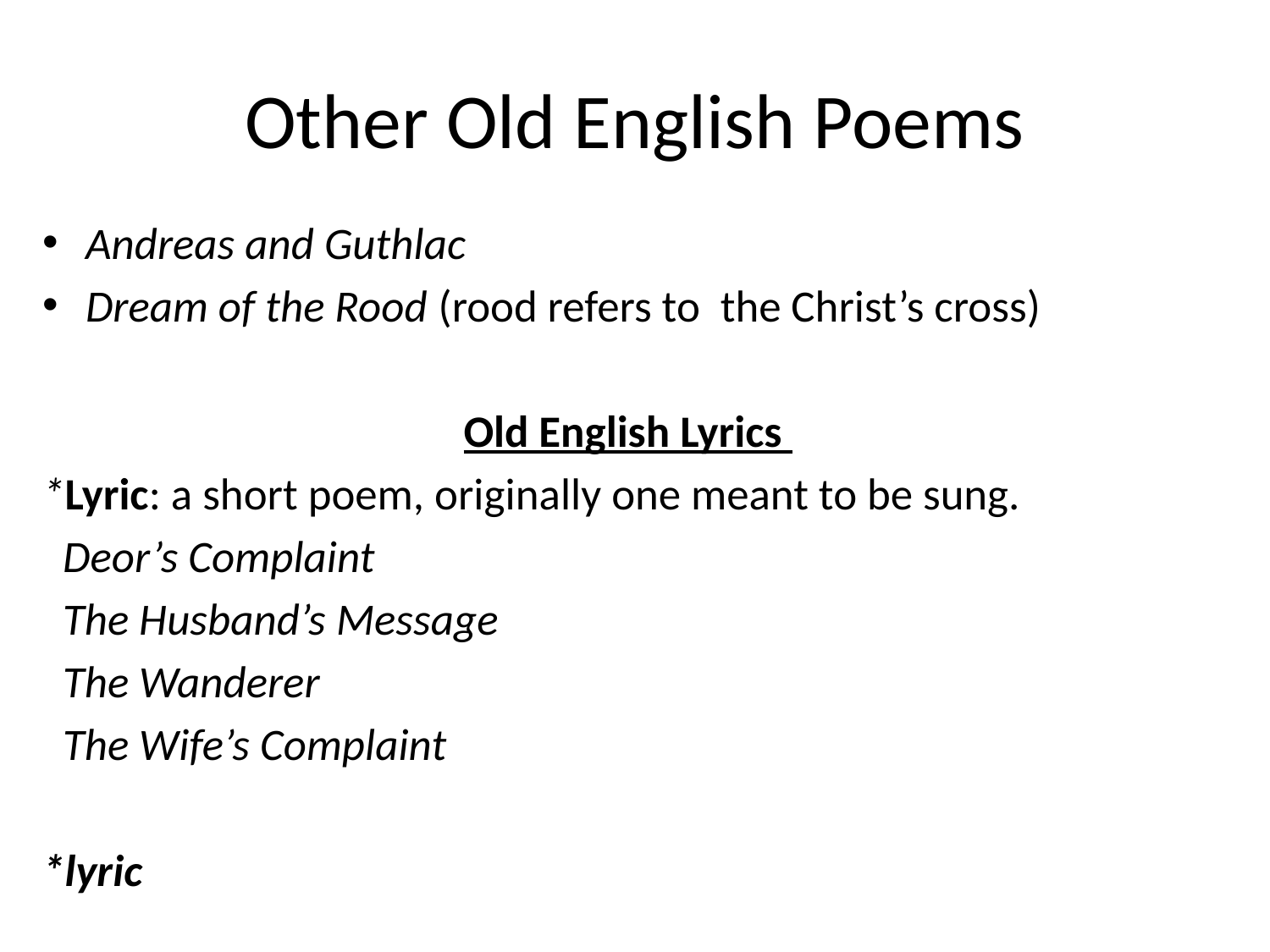

# Other Old English Poems
Andreas and Guthlac
Dream of the Rood (rood refers to  the Christ’s cross)

  Old English Lyrics
*Lyric: a short poem, originally one meant to be sung.
  Deor’s Complaint
  The Husband’s Message
  The Wanderer
  The Wife’s Complaint

*lyric